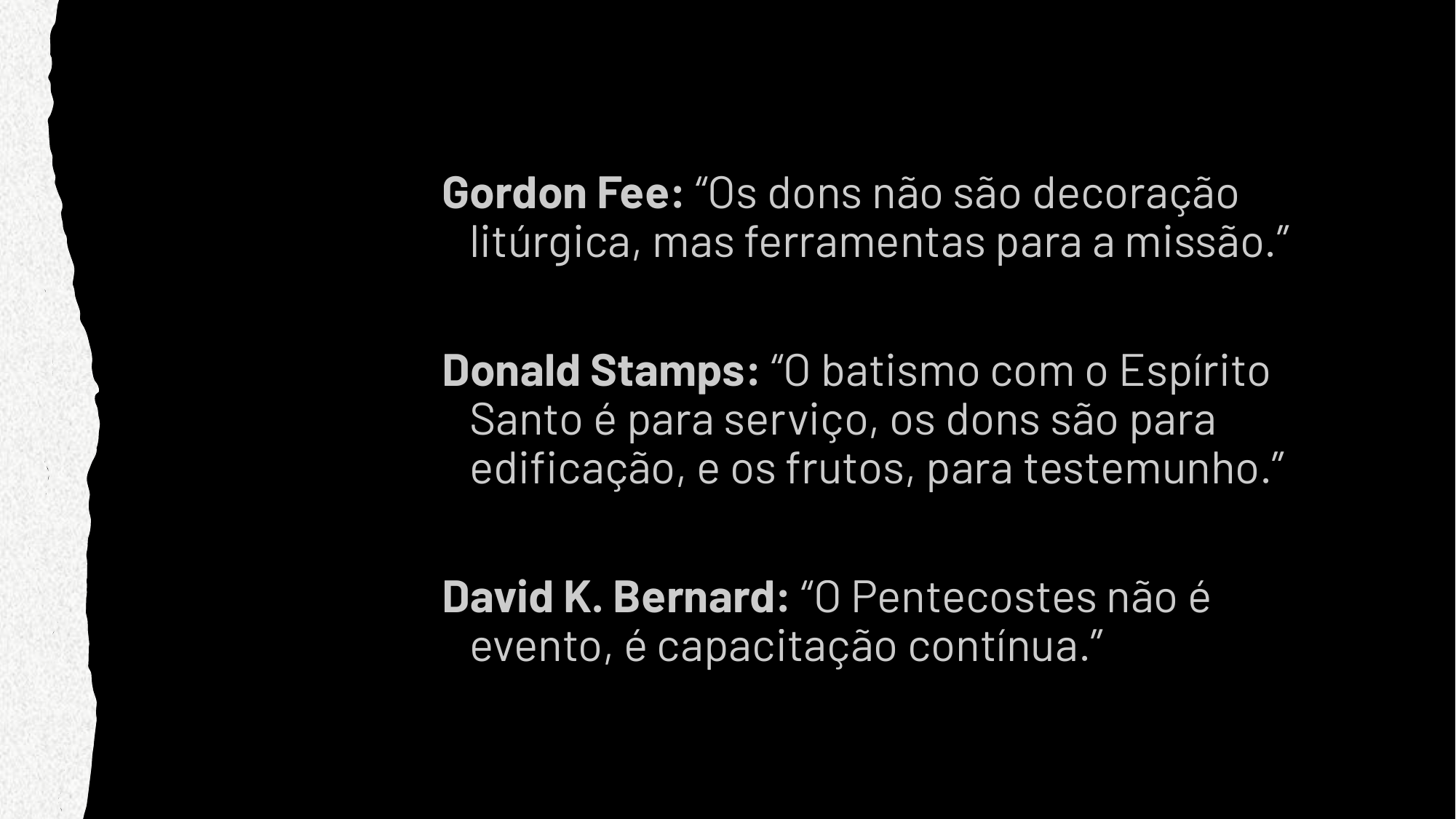

Gordon Fee: “Os dons não são decoração litúrgica, mas ferramentas para a missão.”

Donald Stamps: “O batismo com o Espírito Santo é para serviço, os dons são para edificação, e os frutos, para testemunho.”

David K. Bernard: “O Pentecostes não é evento, é capacitação contínua.”